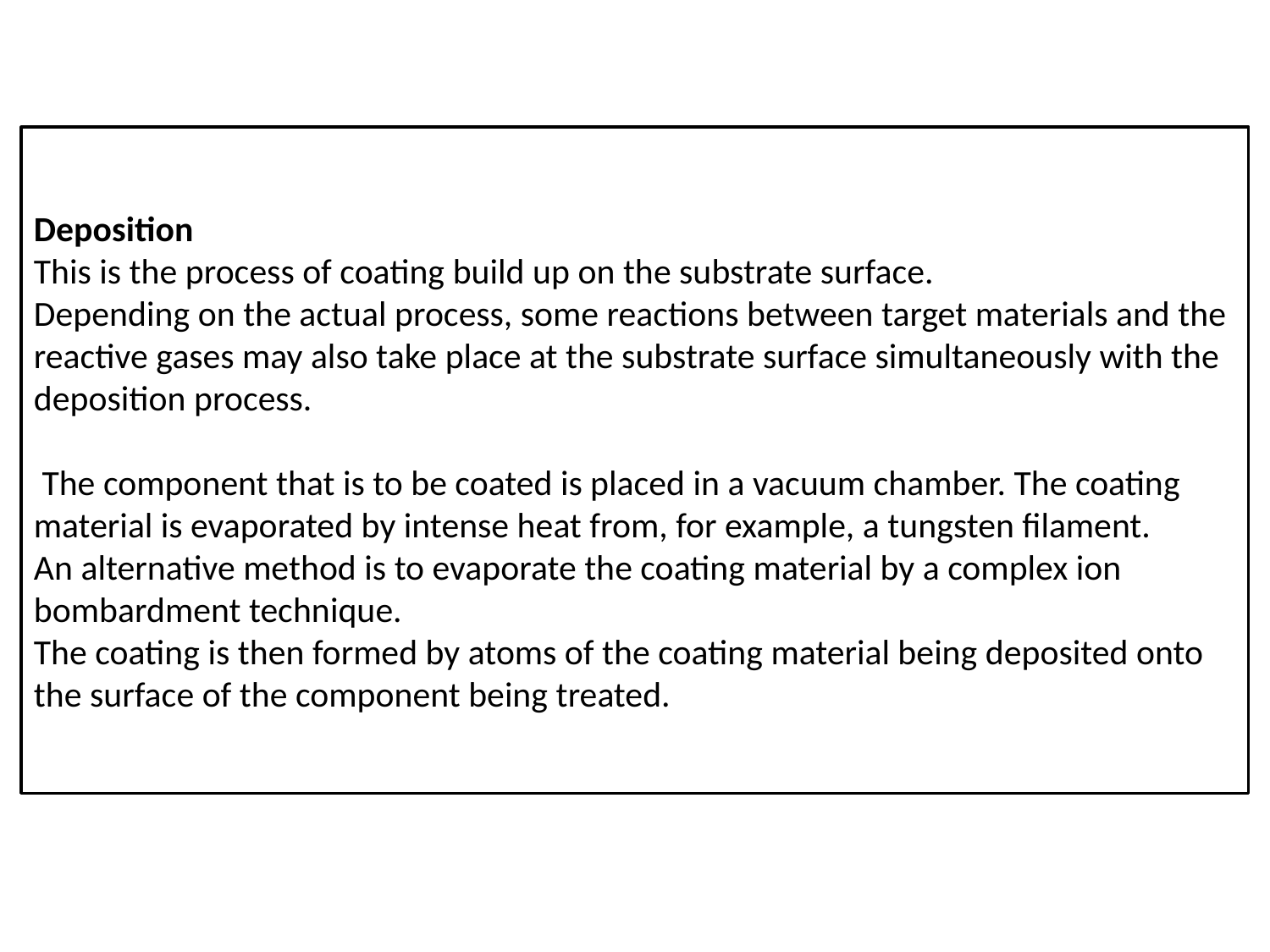

# Deposition This is the process of coating build up on the substrate surface. Depending on the actual process, some reactions between target materials and the reactive gases may also take place at the substrate surface simultaneously with the deposition process. The component that is to be coated is placed in a vacuum chamber. The coating material is evaporated by intense heat from, for example, a tungsten filament. An alternative method is to evaporate the coating material by a complex ion bombardment technique. The coating is then formed by atoms of the coating material being deposited onto the surface of the component being treated.